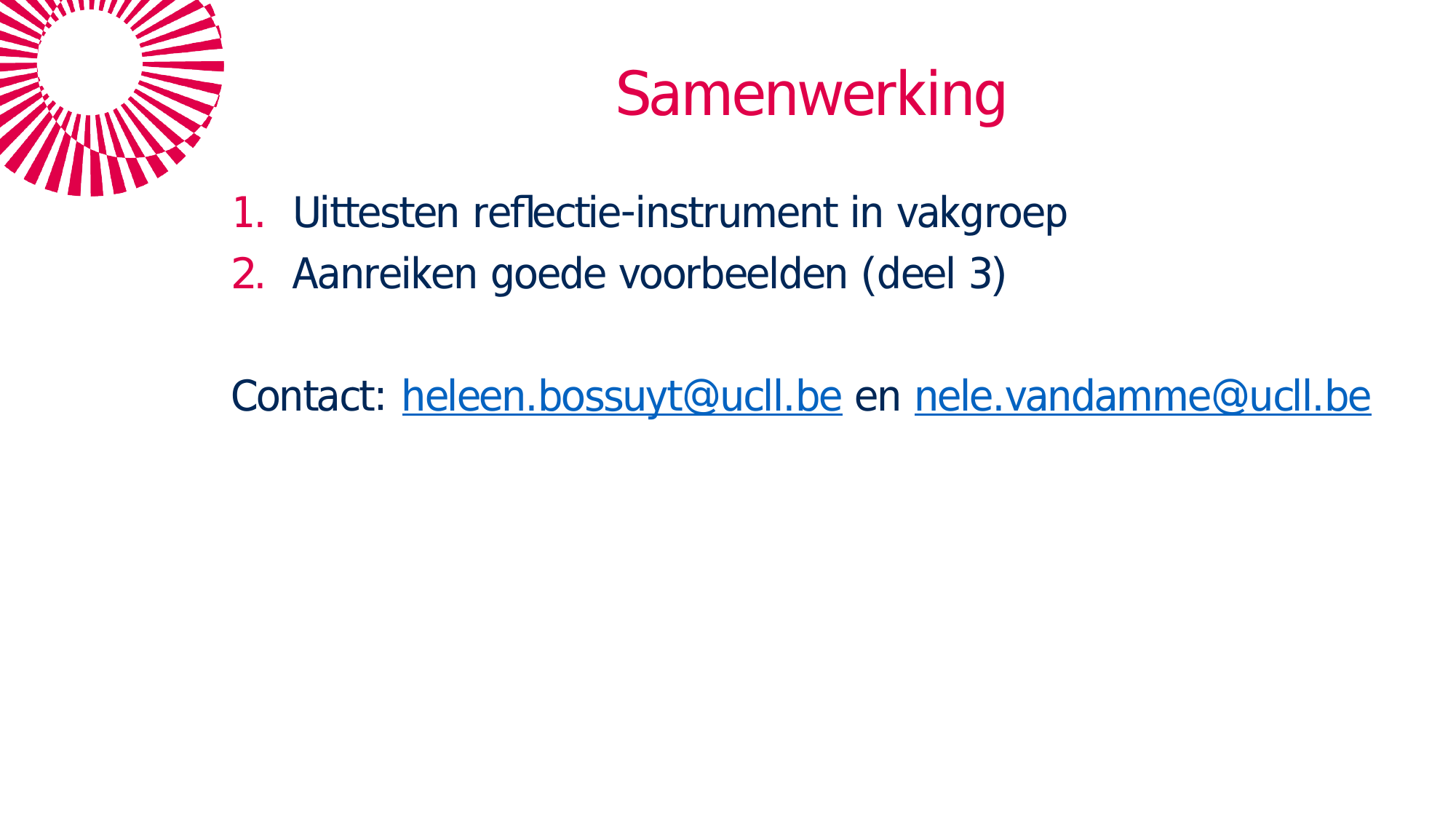

Samenwerking
Uittesten reflectie-instrument in vakgroep
Aanreiken goede voorbeelden (deel 3)

Contact: heleen.bossuyt@ucll.be en nele.vandamme@ucll.be